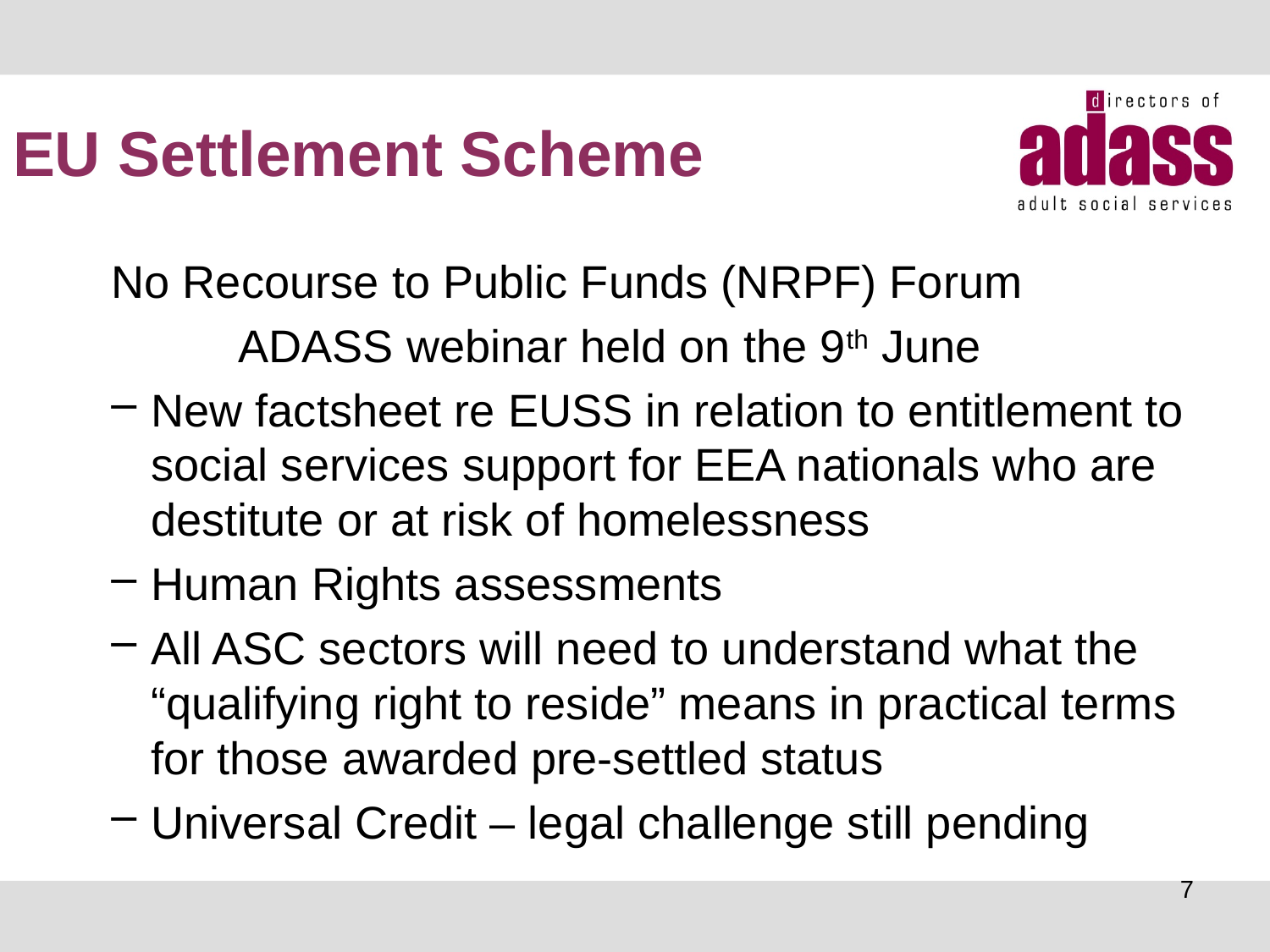

# EU Settlement Scheme
No Recourse to Public Funds (NRPF) Forum
	ADASS webinar held on the 9th June
New factsheet re EUSS in relation to entitlement to social services support for EEA nationals who are destitute or at risk of homelessness
Human Rights assessments
All ASC sectors will need to understand what the “qualifying right to reside” means in practical terms for those awarded pre-settled status
Universal Credit – legal challenge still pending
7